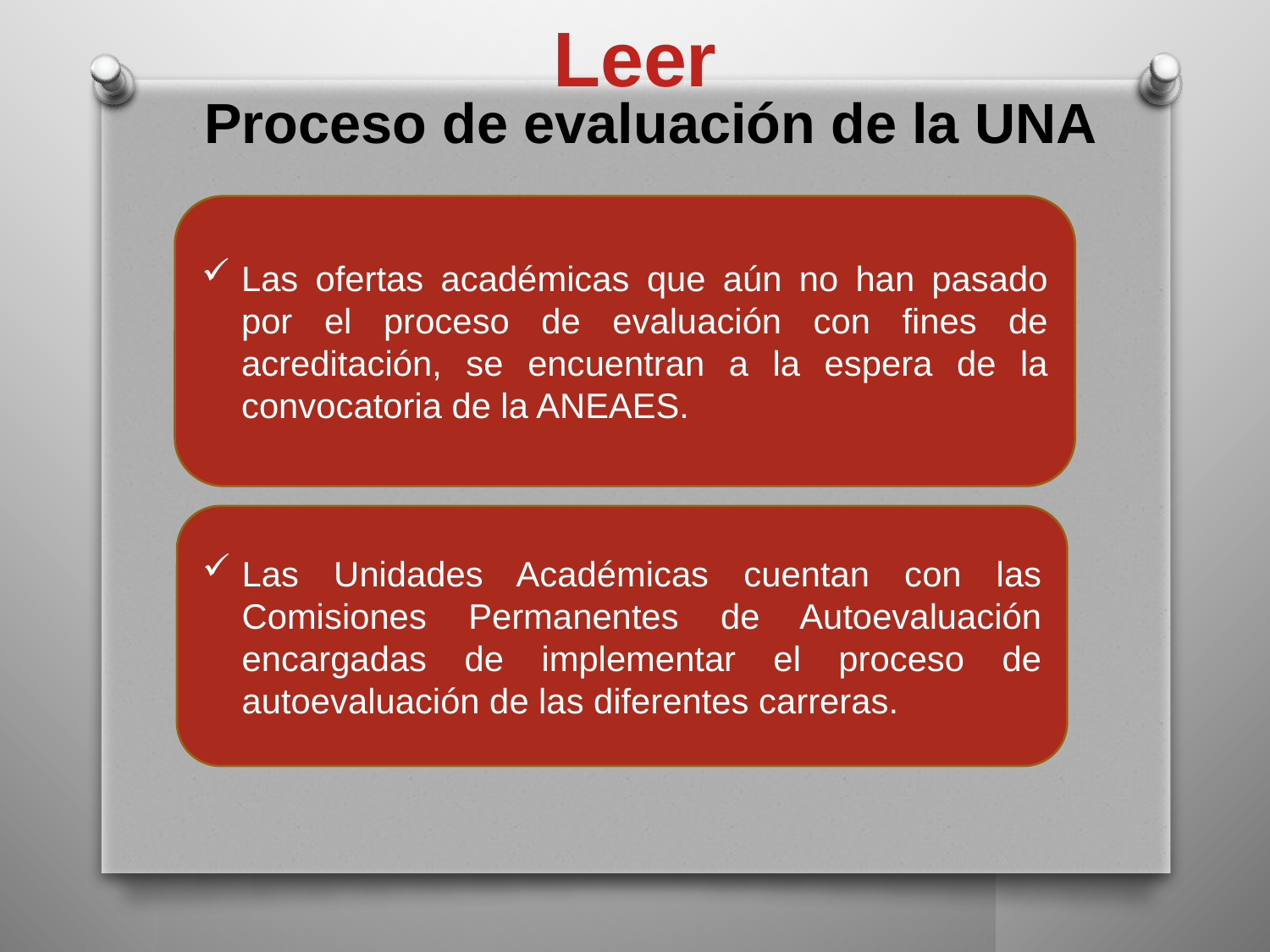

Leer
# Proceso de evaluación de la UNA
Las ofertas académicas que aún no han pasado por el proceso de evaluación con fines de acreditación, se encuentran a la espera de la convocatoria de la ANEAES.
Las Unidades Académicas cuentan con las Comisiones Permanentes de Autoevaluación encargadas de implementar el proceso de autoevaluación de las diferentes carreras.